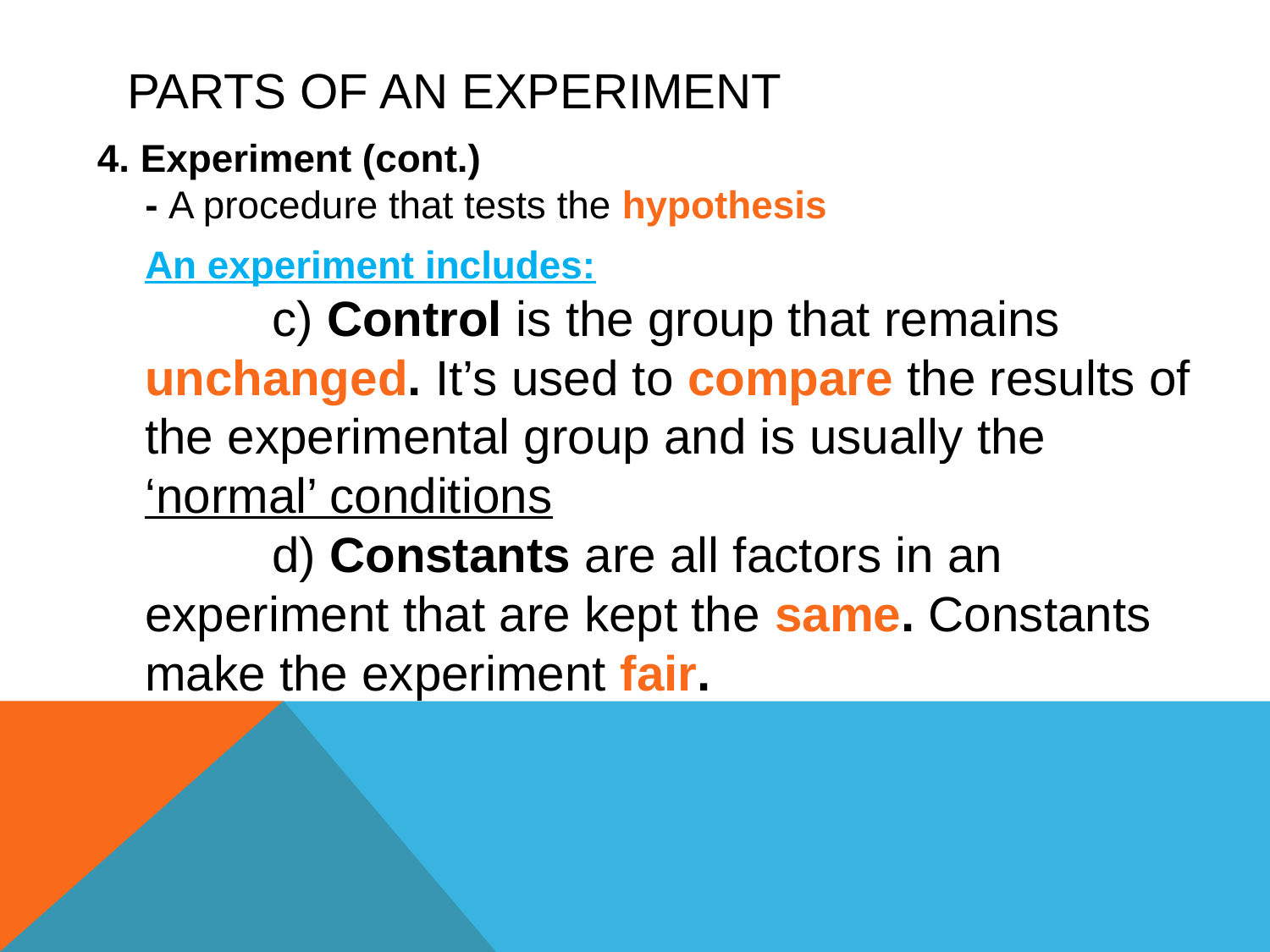

# Parts of an experiment
4. Experiment (cont.)
	- A procedure that tests the hypothesis
	An experiment includes:
		c) Control is the group that remains unchanged. It’s used to compare the results of the experimental group and is usually the ‘normal’ conditions
		d) Constants are all factors in an experiment that are kept the same. Constants make the experiment fair.